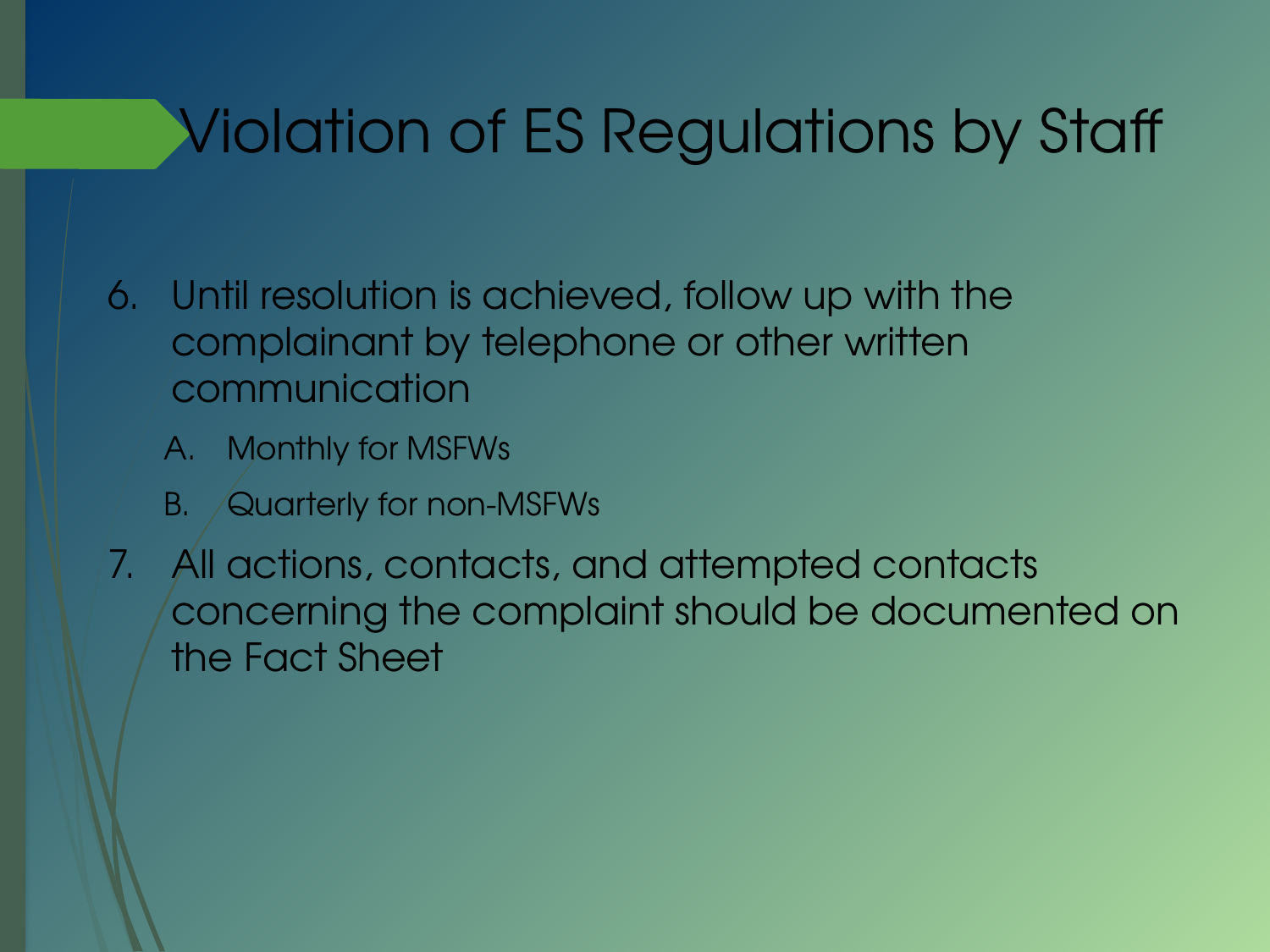

# Violation of ES Regulations by Staff
Until resolution is achieved, follow up with the complainant by telephone or other written communication
Monthly for MSFWs
Quarterly for non-MSFWs
All actions, contacts, and attempted contacts concerning the complaint should be documented on the Fact Sheet